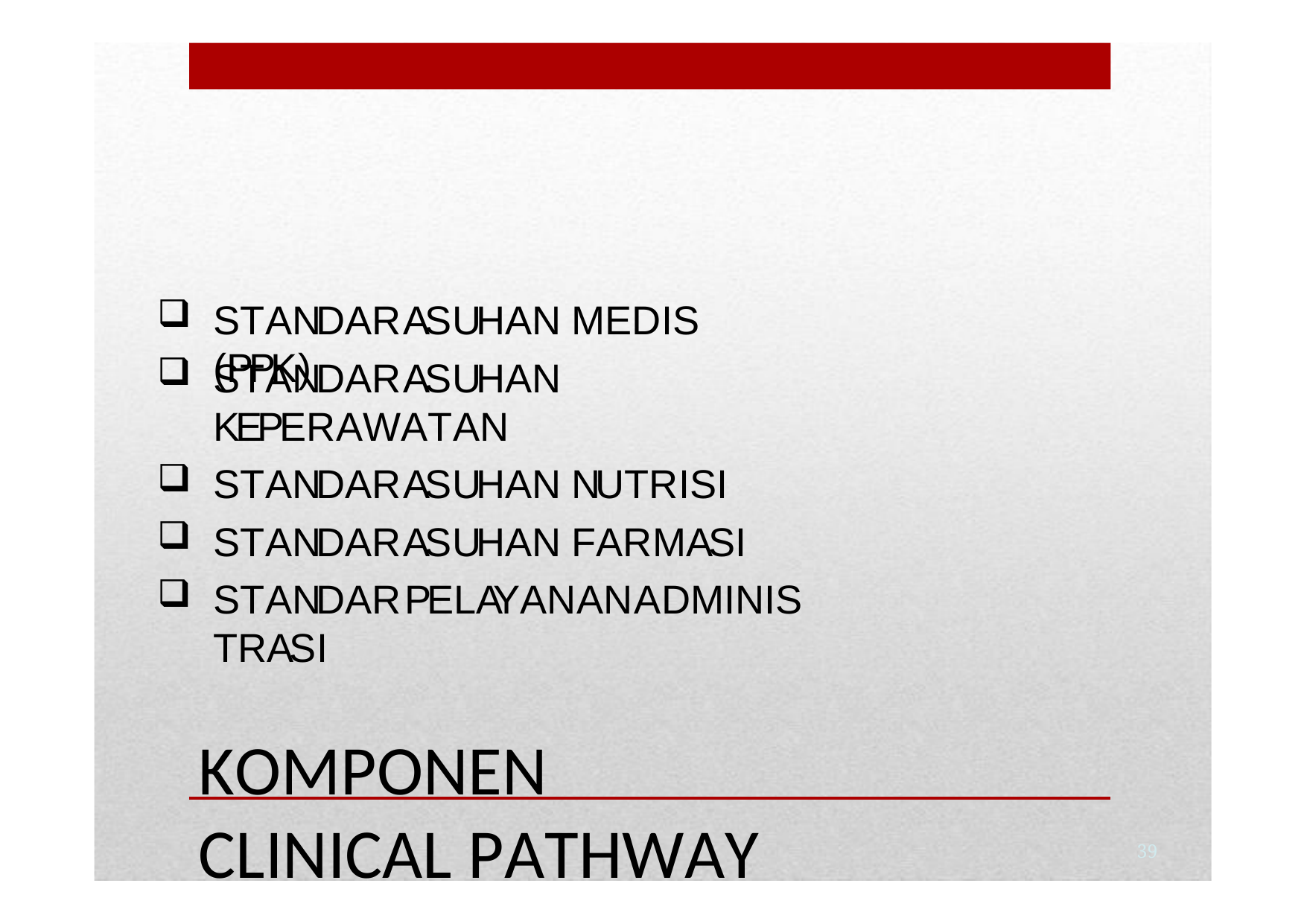

STANDARASUHAN MEDIS (PPK)
STANDARASUHAN KEPERAWATAN
STANDARASUHAN NUTRISI
STANDARASUHAN FARMASI
STANDARPELAYANANADMINISTRASI

KOMPONEN CLINICAL PATHWAY

39